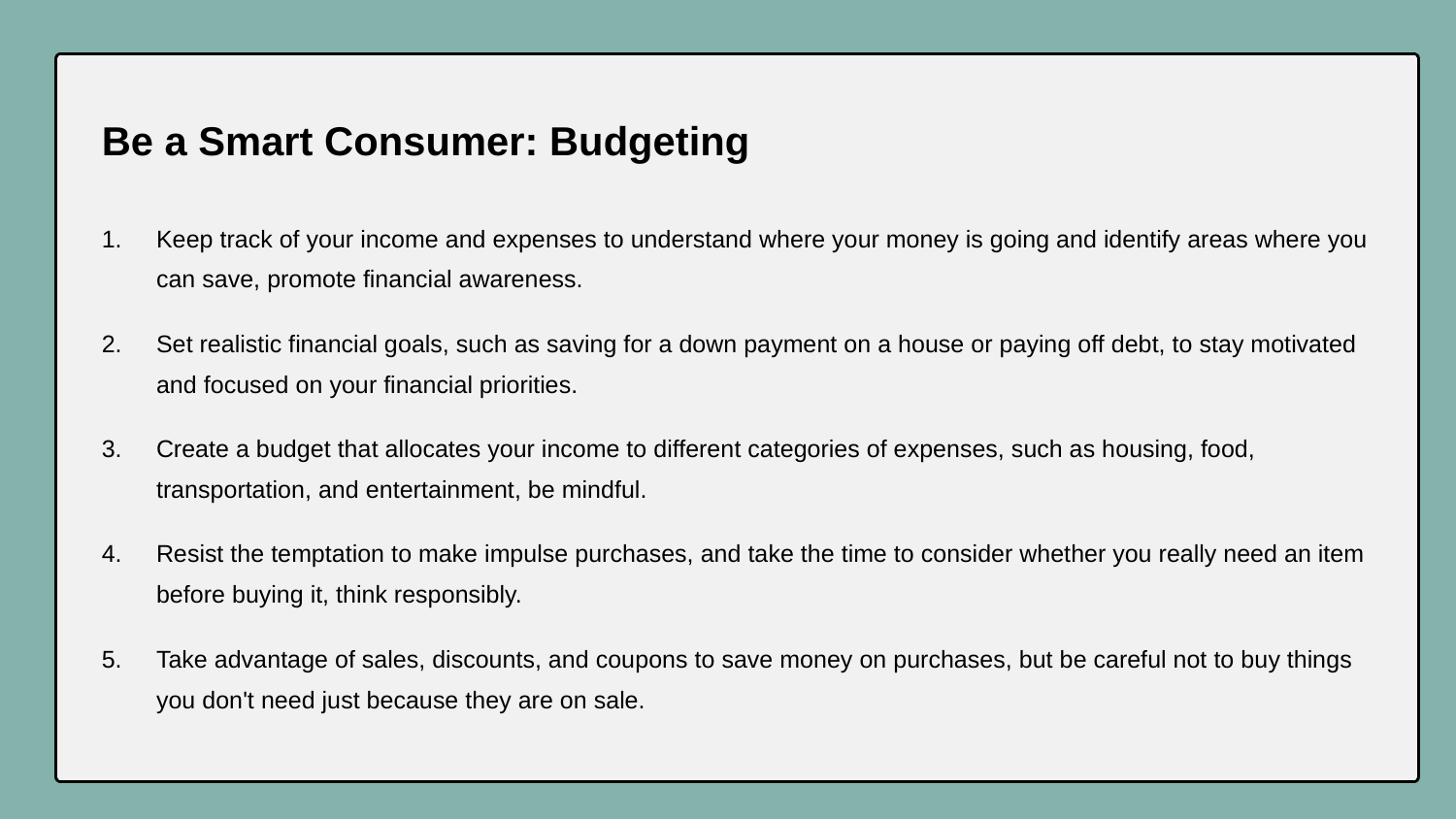

Be a Smart Consumer: Budgeting
Keep track of your income and expenses to understand where your money is going and identify areas where you can save, promote financial awareness.
Set realistic financial goals, such as saving for a down payment on a house or paying off debt, to stay motivated and focused on your financial priorities.
Create a budget that allocates your income to different categories of expenses, such as housing, food, transportation, and entertainment, be mindful.
Resist the temptation to make impulse purchases, and take the time to consider whether you really need an item before buying it, think responsibly.
Take advantage of sales, discounts, and coupons to save money on purchases, but be careful not to buy things you don't need just because they are on sale.